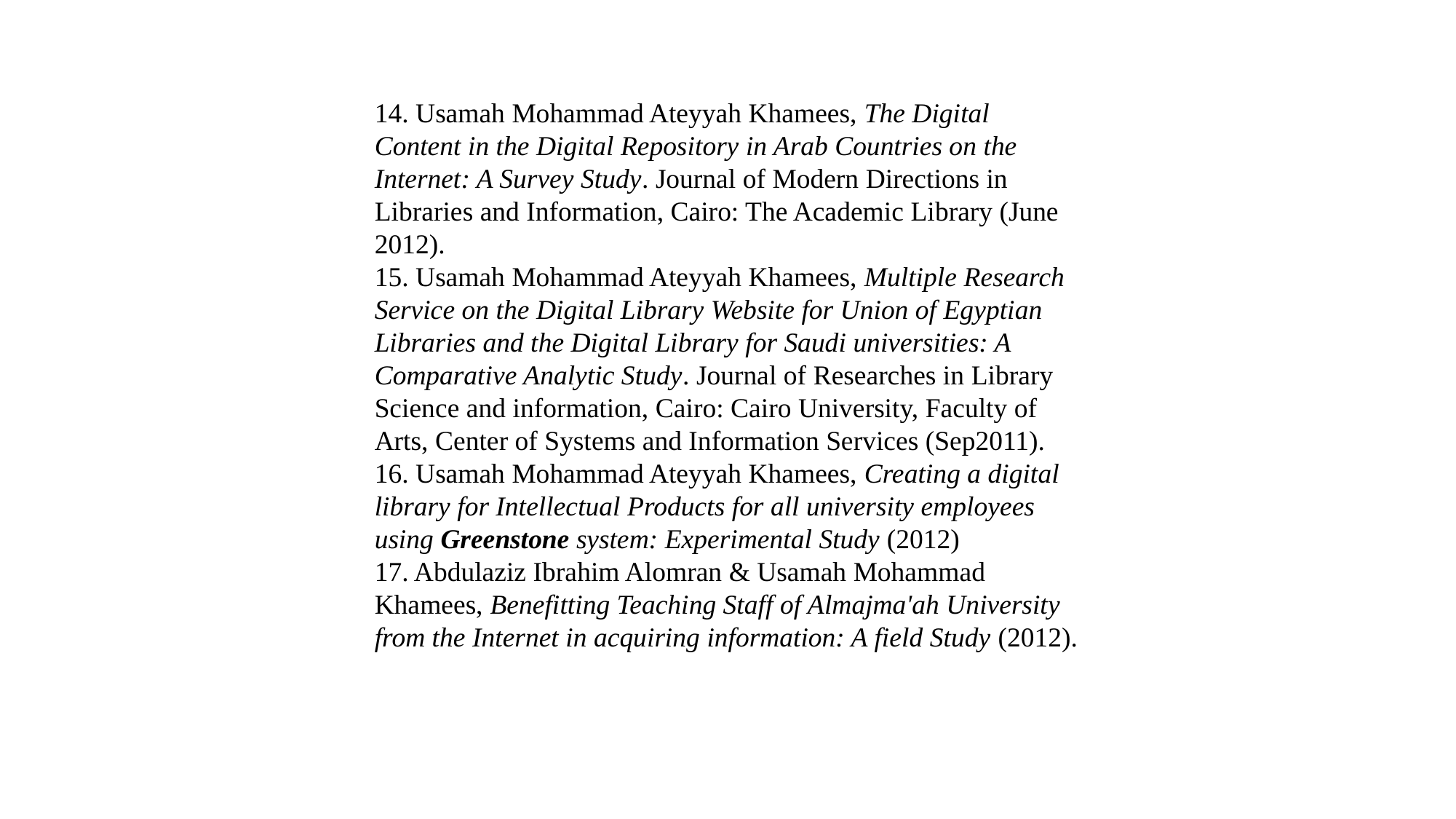

14. Usamah Mohammad Ateyyah Khamees, The Digital Content in the Digital Repository in Arab Countries on the Internet: A Survey Study. Journal of Modern Directions in Libraries and Information, Cairo: The Academic Library (June 2012).
15. Usamah Mohammad Ateyyah Khamees, Multiple Research Service on the Digital Library Website for Union of Egyptian Libraries and the Digital Library for Saudi universities: A Comparative Analytic Study. Journal of Researches in Library Science and information, Cairo: Cairo University, Faculty of Arts, Center of Systems and Information Services (Sep2011).
16. Usamah Mohammad Ateyyah Khamees, Creating a digital library for Intellectual Products for all university employees using Greenstone system: Experimental Study (2012)
17. Abdulaziz Ibrahim Alomran & Usamah Mohammad Khamees, Benefitting Teaching Staff of Almajma'ah University from the Internet in acquiring information: A field Study (2012).